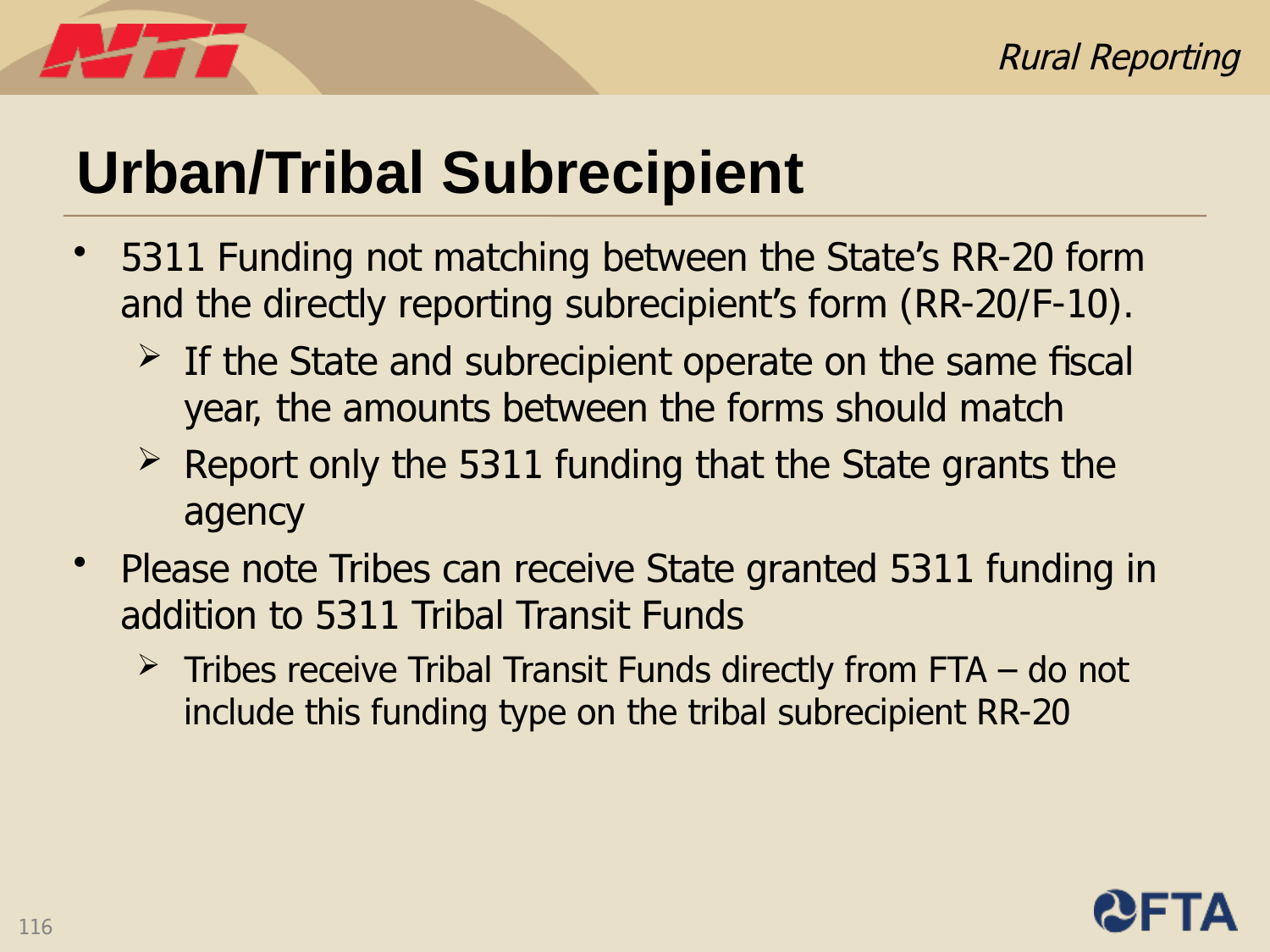

# Urban/Tribal Subrecipient
5311 Funding not matching between the State’s RR-20 form and the directly reporting subrecipient’s form (RR-20/F-10).
If the State and subrecipient operate on the same fiscal year, the amounts between the forms should match
Report only the 5311 funding that the State grants the agency
Please note Tribes can receive State granted 5311 funding in addition to 5311 Tribal Transit Funds
Tribes receive Tribal Transit Funds directly from FTA – do not include this funding type on the tribal subrecipient RR-20

116